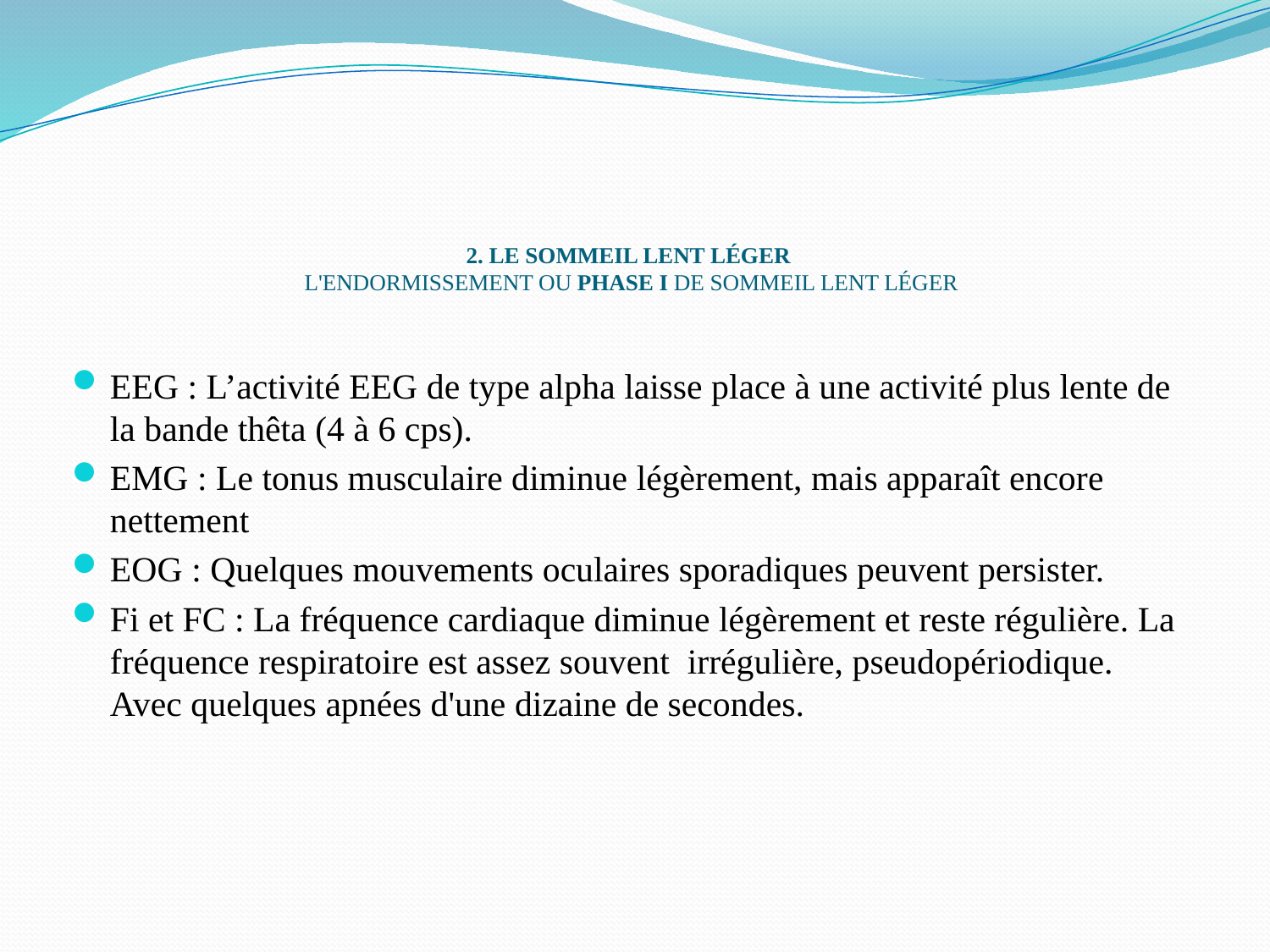

# 2. LE SOMMEIL LENT LÉGER L'ENDORMISSEMENT OU PHASE I DE SOMMEIL LENT LÉGER
EEG : L’activité EEG de type alpha laisse place à une activité plus lente de la bande thêta (4 à 6 cps).
EMG : Le tonus musculaire diminue légèrement, mais apparaît encore nettement
EOG : Quelques mouvements oculaires sporadiques peuvent persister.
Fi et FC : La fréquence cardiaque diminue légèrement et reste régulière. La fréquence respiratoire est assez souvent  irrégulière, pseudopériodique. Avec quelques apnées d'une dizaine de secondes.